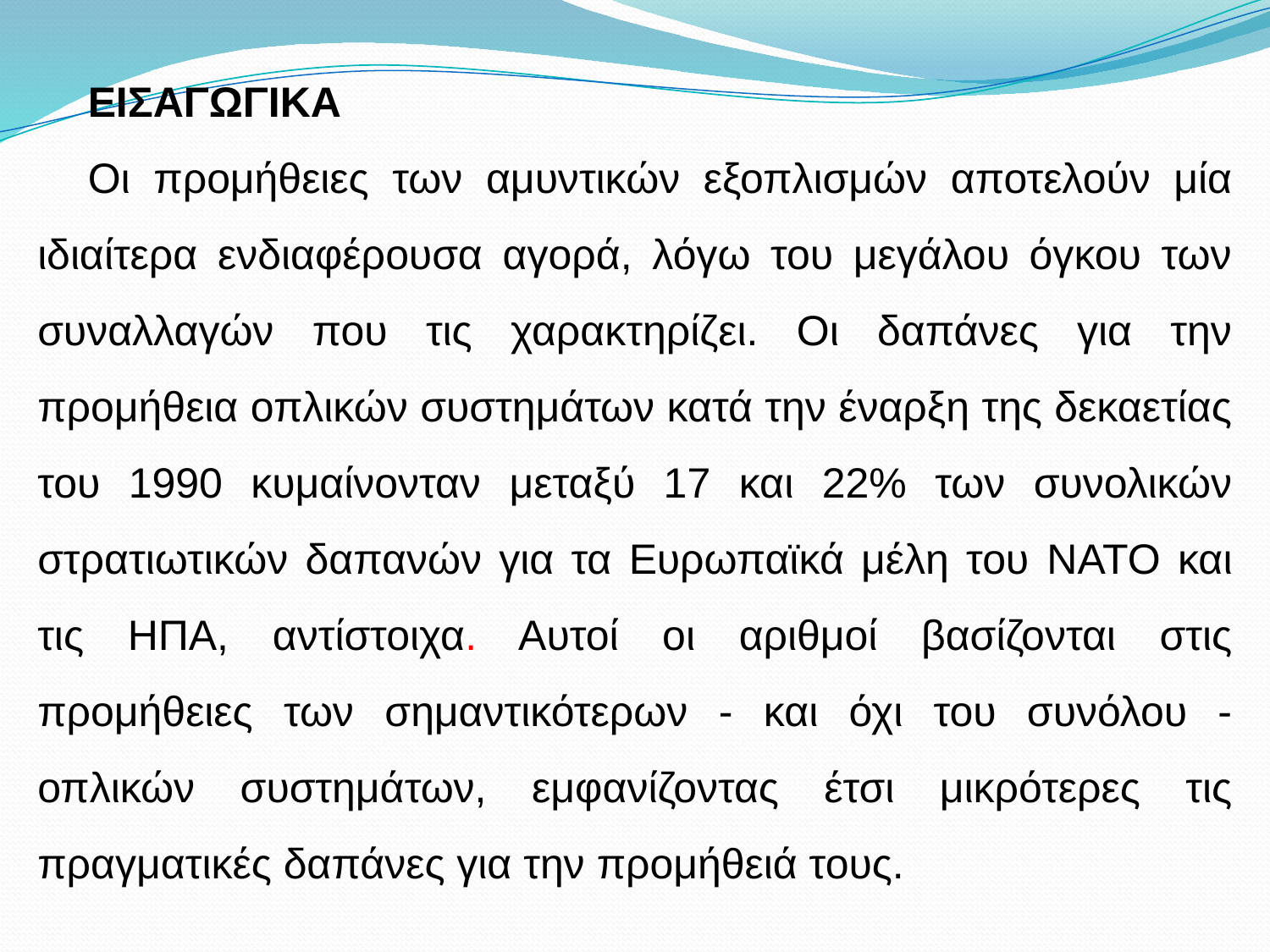

ΕΙΣΑΓΩΓΙΚΑ
Οι προμήθειες των αμυντικών εξοπλισμών αποτελούν μία ιδιαίτερα ενδιαφέρουσα αγορά, λόγω του μεγάλου όγκου των συναλλαγών που τις χαρακτηρίζει. Οι δαπάνες για την προμήθεια οπλικών συστημάτων κατά την έναρξη της δεκαετίας του 1990 κυμαίνονταν μεταξύ 17 και 22% των συνολικών στρατιωτικών δαπανών για τα Ευρωπαϊκά μέλη του NATO και τις ΗΠΑ, αντίστοιχα. Αυτοί οι αριθμοί βασίζονται στις προμήθειες των σημαντικότερων - και όχι του συνόλου - οπλικών συστημάτων, εμφανίζοντας έτσι μικρότερες τις πραγματικές δαπάνες για την προμήθειά τους.